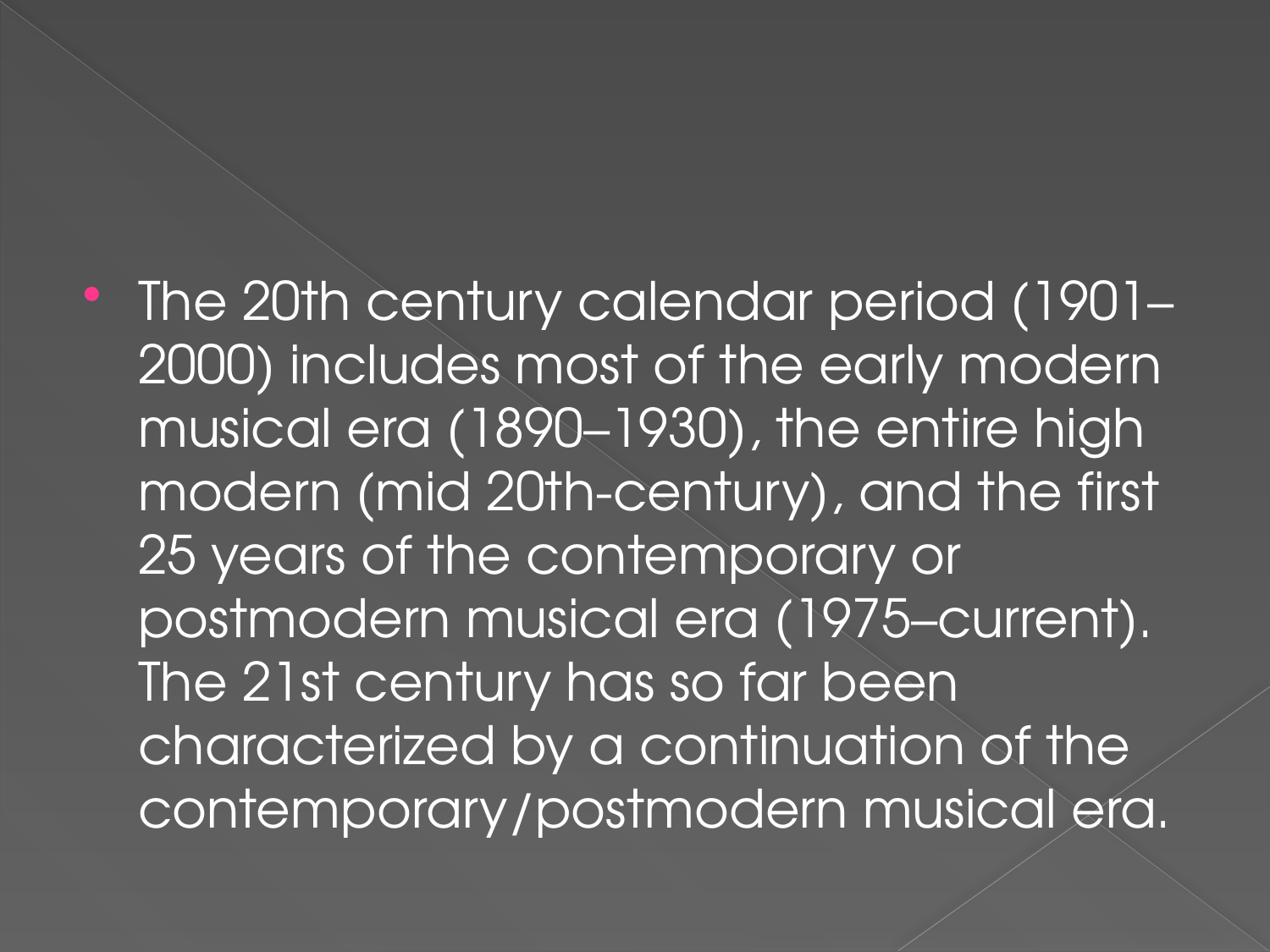

#
The 20th century calendar period (1901–2000) includes most of the early modern musical era (1890–1930), the entire high modern (mid 20th-century), and the first 25 years of the contemporary or postmodern musical era (1975–current). The 21st century has so far been characterized by a continuation of the contemporary/postmodern musical era.